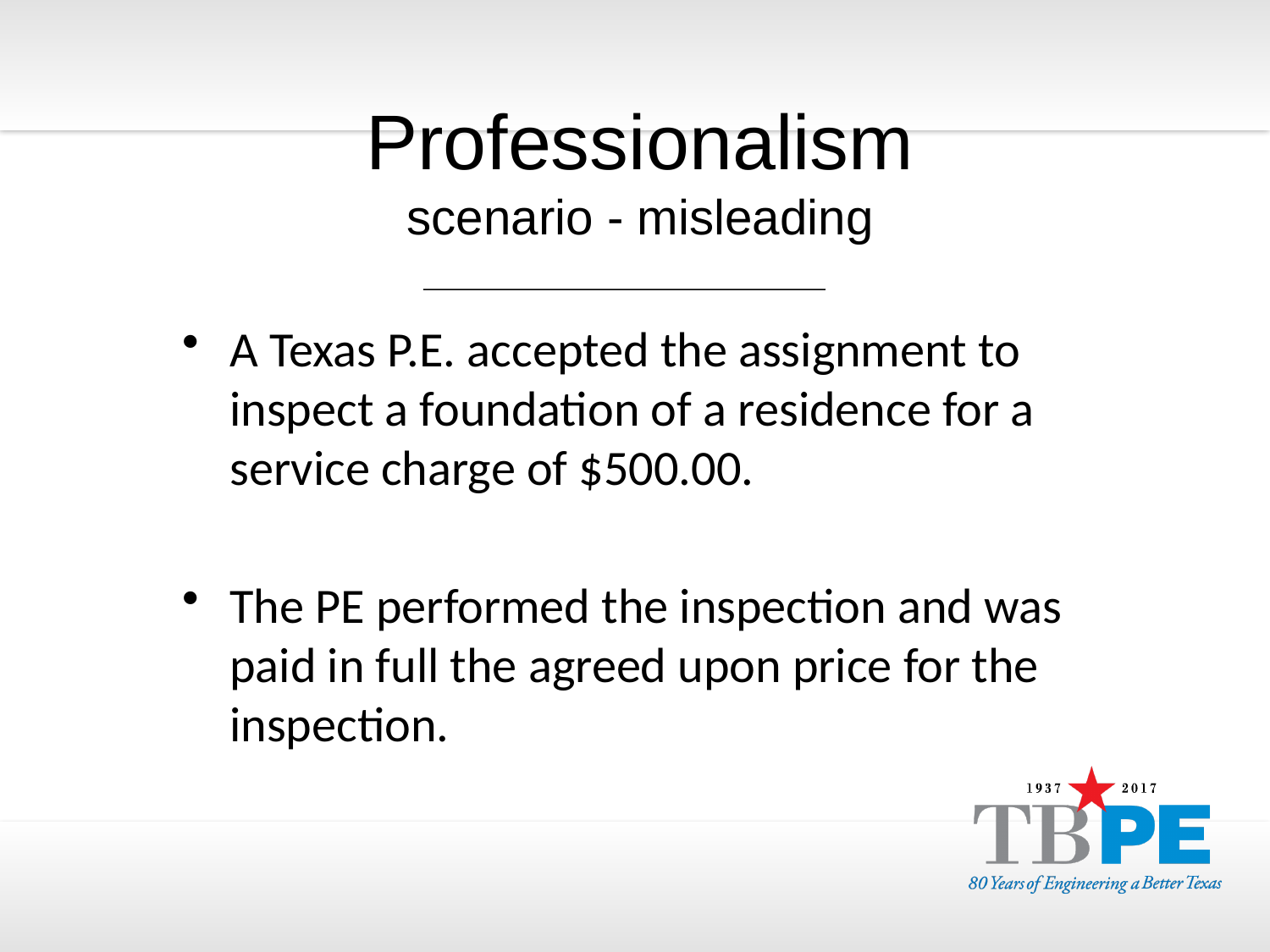

# Professionalism scenario - misleading

A Texas P.E. accepted the assignment to inspect a foundation of a residence for a service charge of $500.00.

The PE performed the inspection and was paid in full the agreed upon price for the inspection.